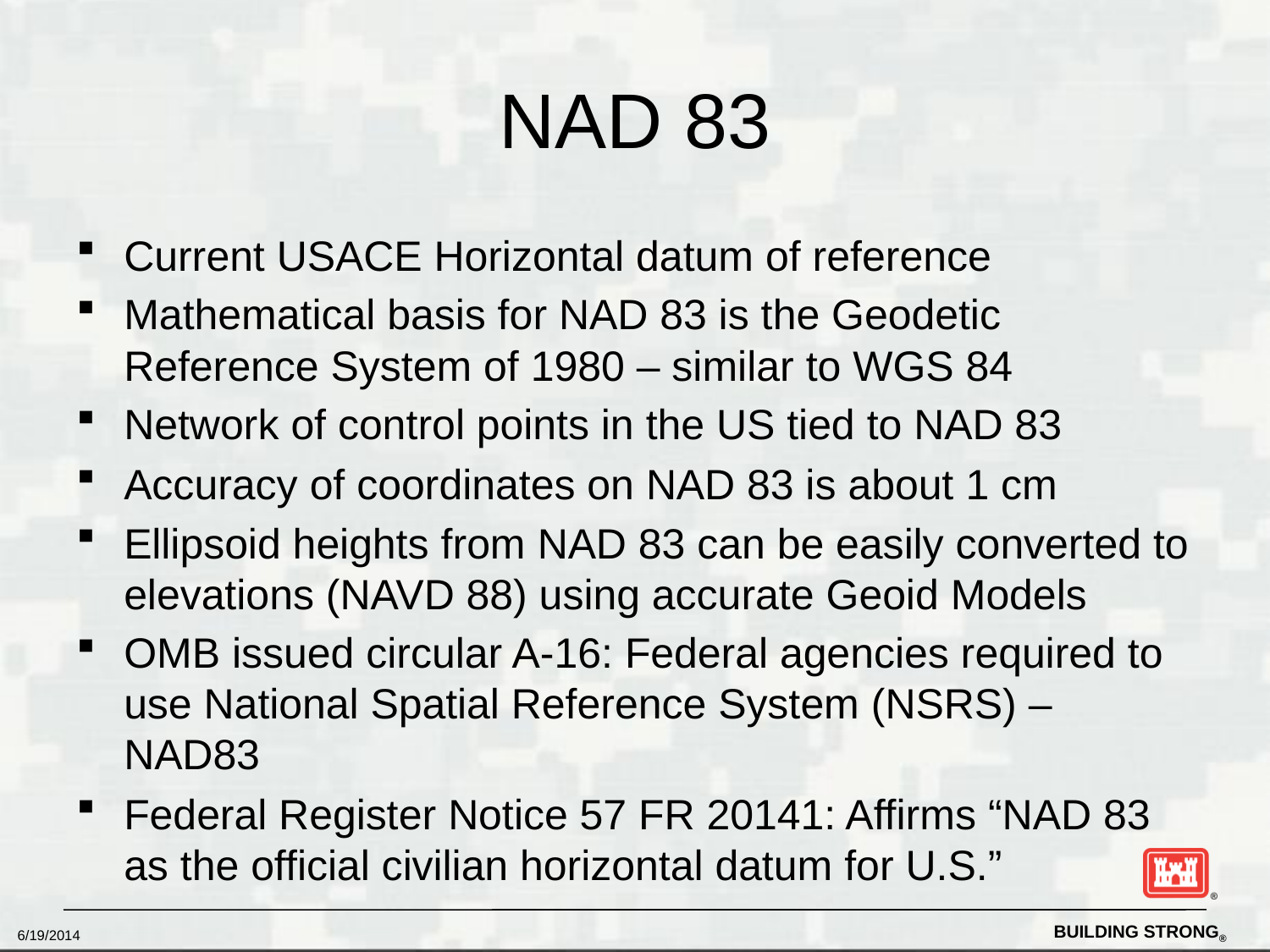

# NAD 83
Current USACE Horizontal datum of reference
Mathematical basis for NAD 83 is the Geodetic Reference System of 1980 – similar to WGS 84
Network of control points in the US tied to NAD 83
Accuracy of coordinates on NAD 83 is about 1 cm
Ellipsoid heights from NAD 83 can be easily converted to elevations (NAVD 88) using accurate Geoid Models
OMB issued circular A-16: Federal agencies required to use National Spatial Reference System (NSRS) – NAD83
Federal Register Notice 57 FR 20141: Affirms “NAD 83 as the official civilian horizontal datum for U.S.”